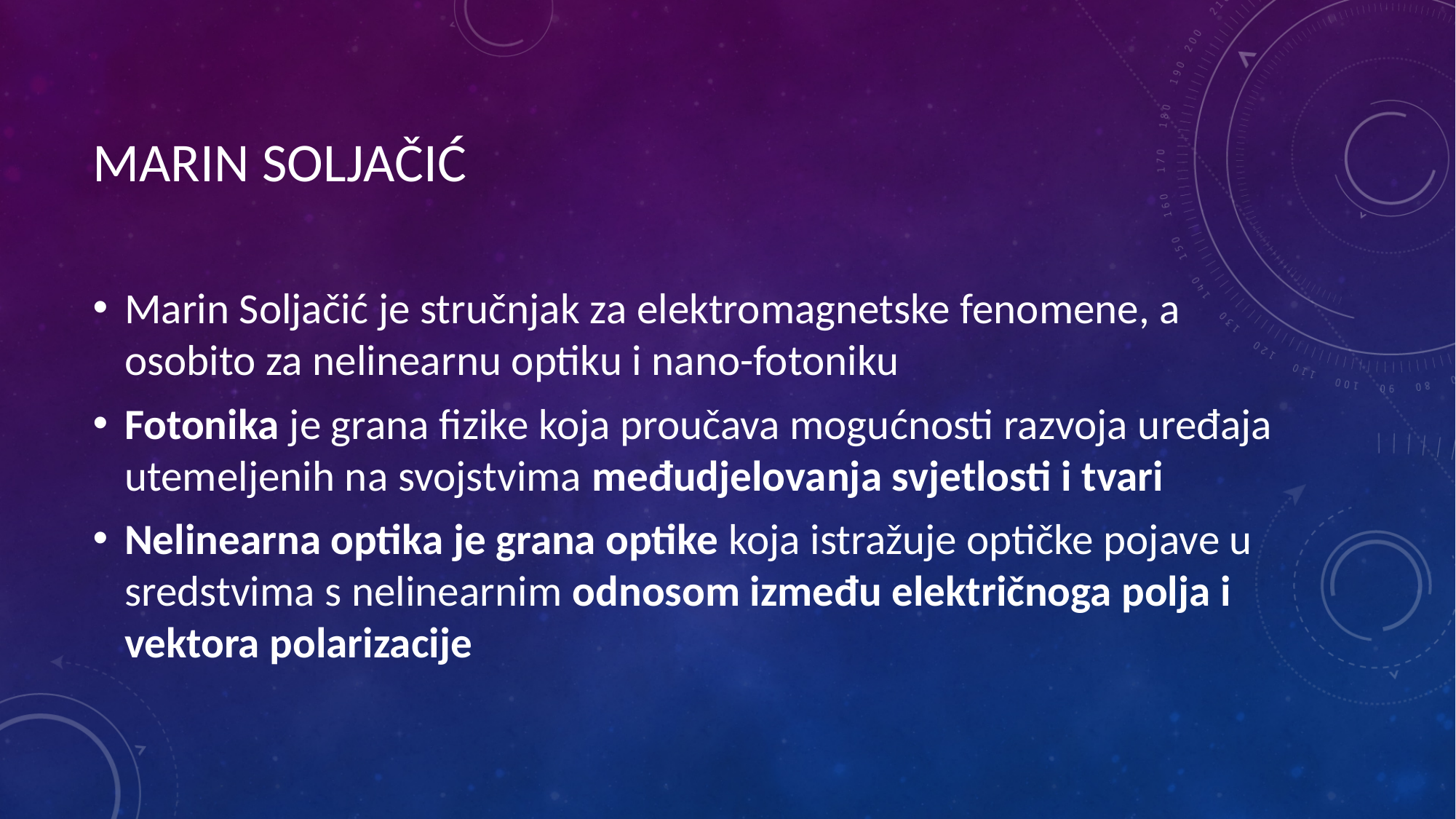

# Marin soljačić
Marin Soljačić je stručnjak za elektromagnetske fenomene, a osobito za nelinearnu optiku i nano-fotoniku
Fotonika je grana fizike koja proučava mogućnosti razvoja uređaja utemeljenih na svojstvima međudjelovanja svjetlosti i tvari
Nelinearna optika je grana optike koja istražuje optičke pojave u sredstvima s nelinearnim odnosom između električnoga polja i vektora polarizacije